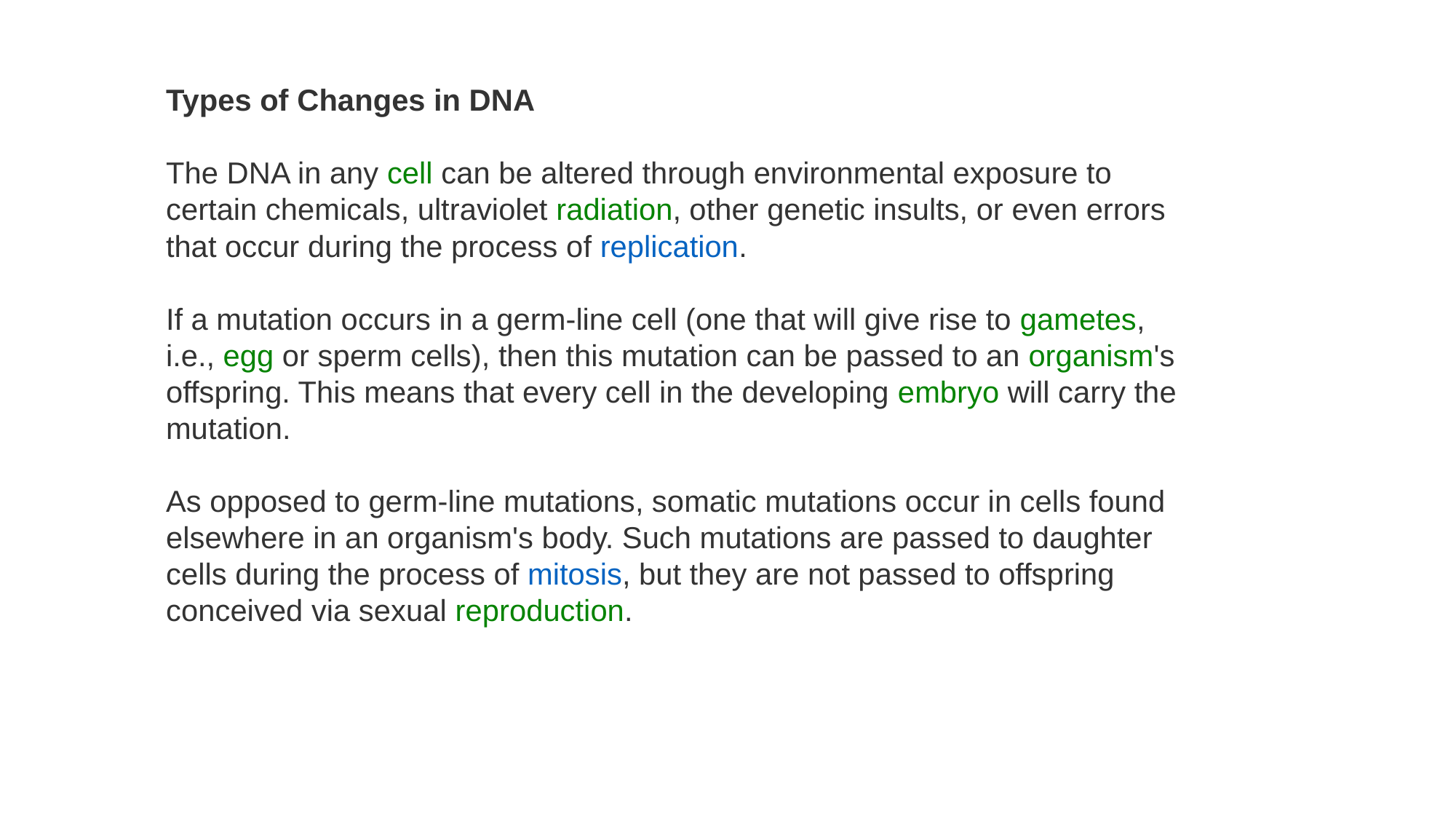

Types of Changes in DNA

The DNA in any cell can be altered through environmental exposure to certain chemicals, ultraviolet radiation, other genetic insults, or even errors that occur during the process of replication.

If a mutation occurs in a germ-line cell (one that will give rise to gametes, i.e., egg or sperm cells), then this mutation can be passed to an organism's offspring. This means that every cell in the developing embryo will carry the mutation.

As opposed to germ-line mutations, somatic mutations occur in cells found elsewhere in an organism's body. Such mutations are passed to daughter cells during the process of mitosis, but they are not passed to offspring conceived via sexual reproduction.